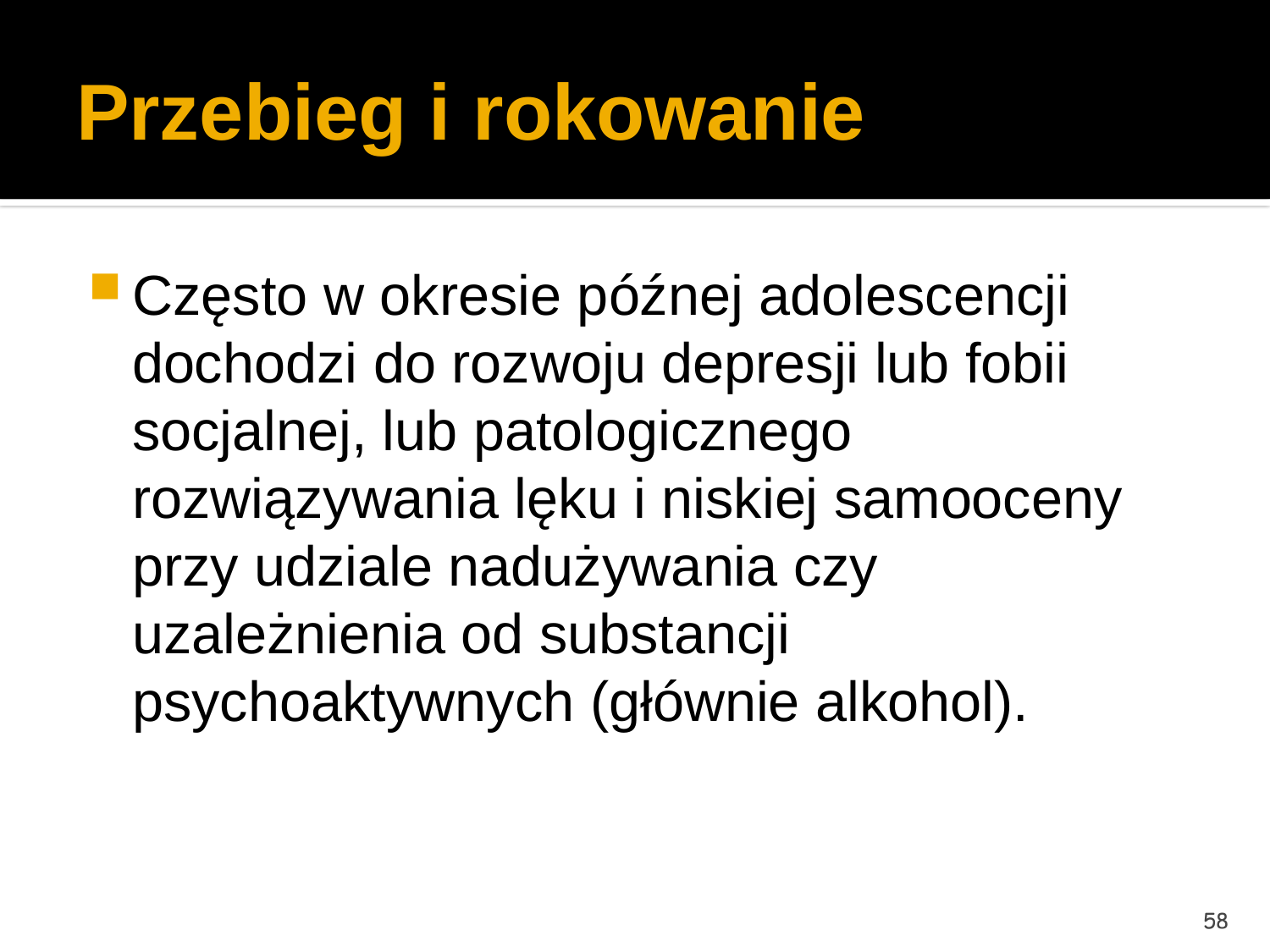

# Przebieg i rokowanie
Często w okresie późnej adolescencji dochodzi do rozwoju depresji lub fobii socjalnej, lub patologicznego rozwiązywania lęku i niskiej samooceny przy udziale nadużywania czy uzależnienia od substancji psychoaktywnych (głównie alkohol).

58